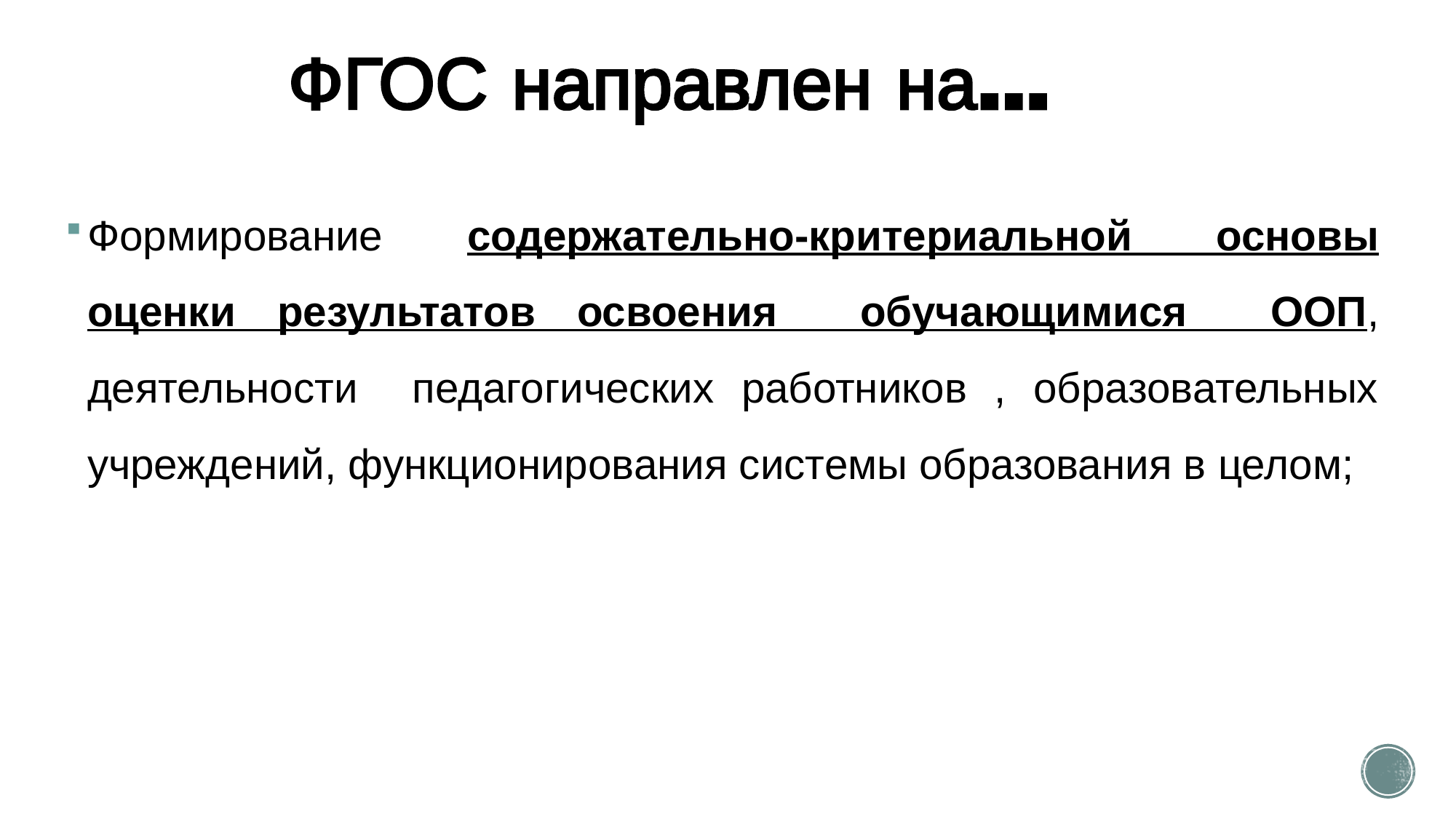

# ФГОС направлен на…
Формирование содержательно-критериальной основы оценки результатов освоения  обучающимися  ООП, деятельности  педагогических работников , образовательных учреждений, функционирования системы образования в целом;